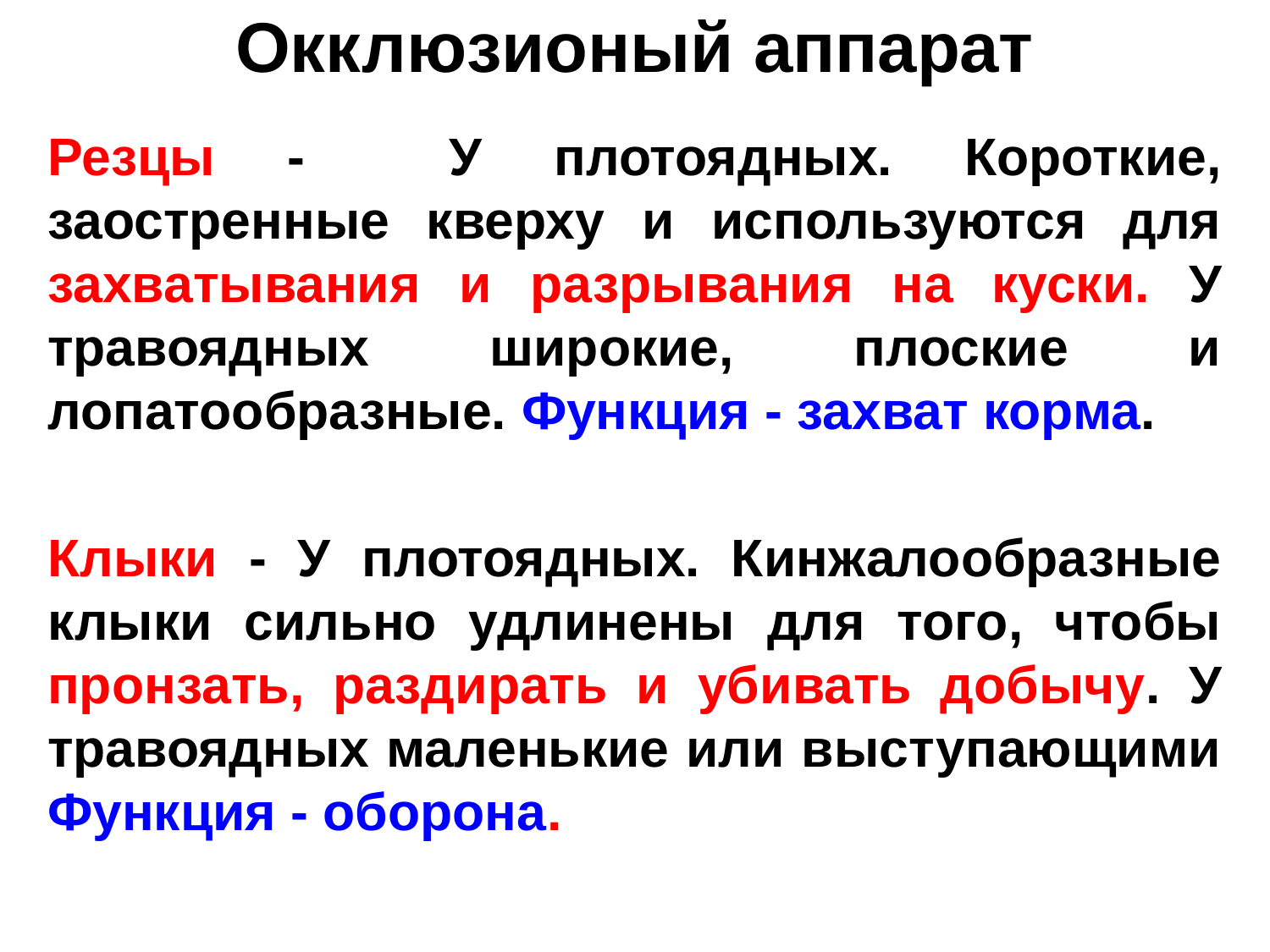

# Окклюзионый аппарат
Резцы -  У плотоядных. Короткие, заостренные кверху и используются для захватывания и разрывания на куски. У травоядных широкие, плоские и лопатообразные. Функция - захват корма.

Клыки - У плотоядных. Кинжалообразные клыки сильно удлинены для того, чтобы пронзать, раздирать и убивать добычу. У травоядных маленькие или выступающими Функция - оборона.